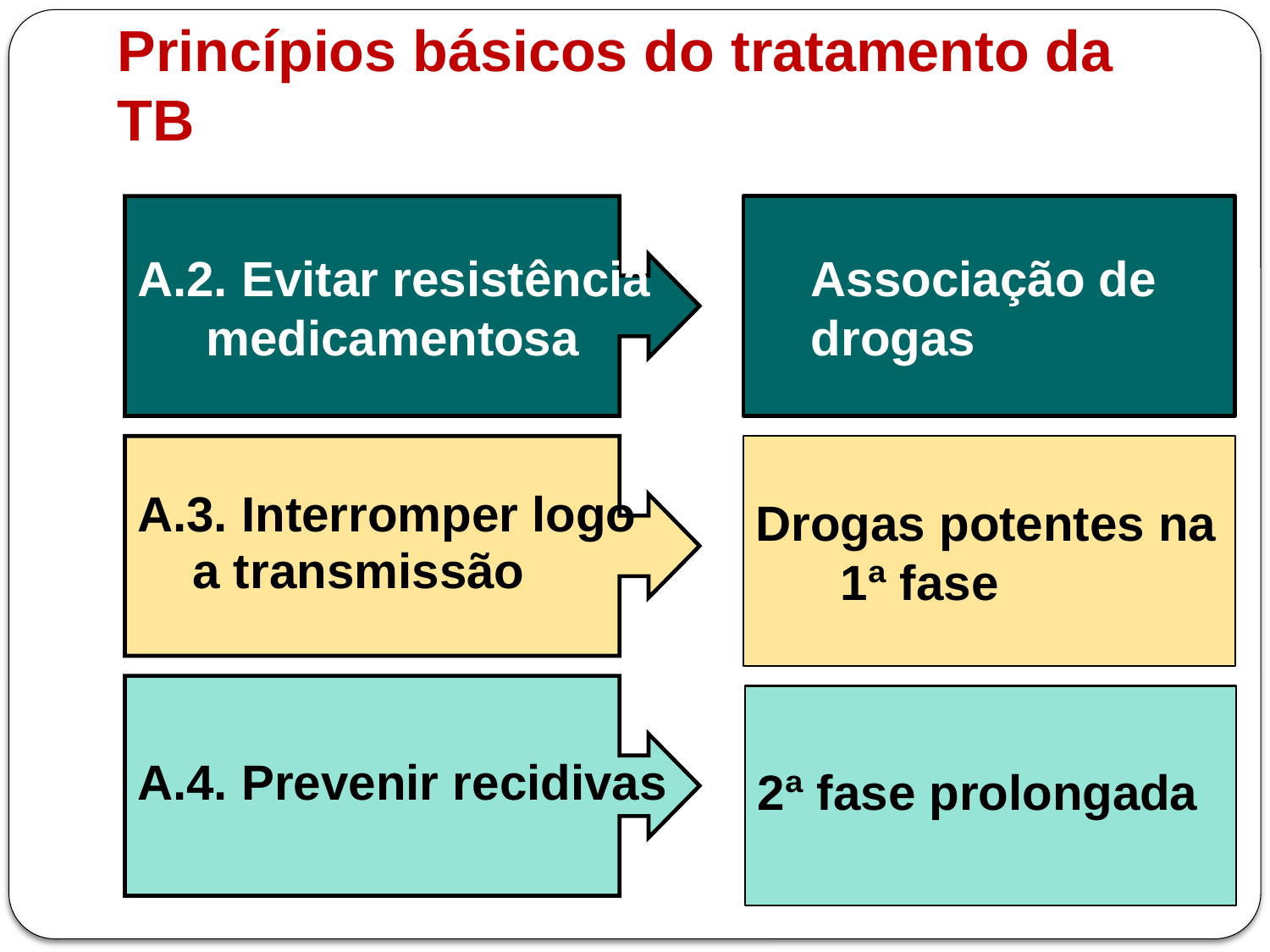

# Princípios básicos do tratamento da TB
    Associação de
    drogas
A.2. Evitar resistência
     medicamentosa
A.3. Interromper logo
    a transmissão
Drogas potentes na 1ª fase
A.4. Prevenir recidivas
2ª fase prolongada